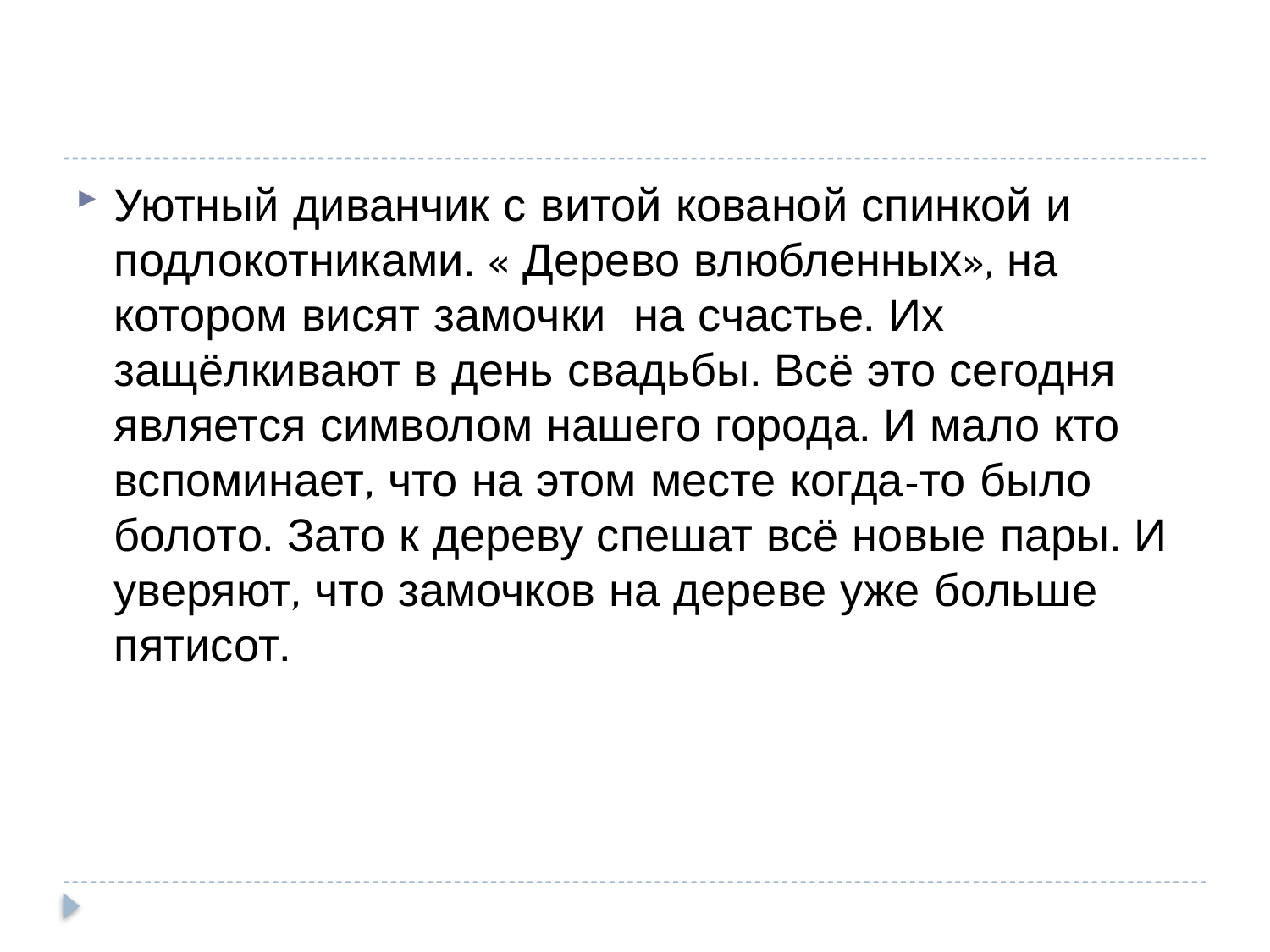

#
Уютный диванчик с витой кованой спинкой и подлокотниками. « Дерево влюбленных», на котором висят замочки  на счастье. Их защёлкивают в день свадьбы. Всё это сегодня является символом нашего города. И мало кто вспоминает, что на этом месте когда-то было болото. Зато к дереву спешат всё новые пары. И уверяют, что замочков на дереве уже больше пятисот.